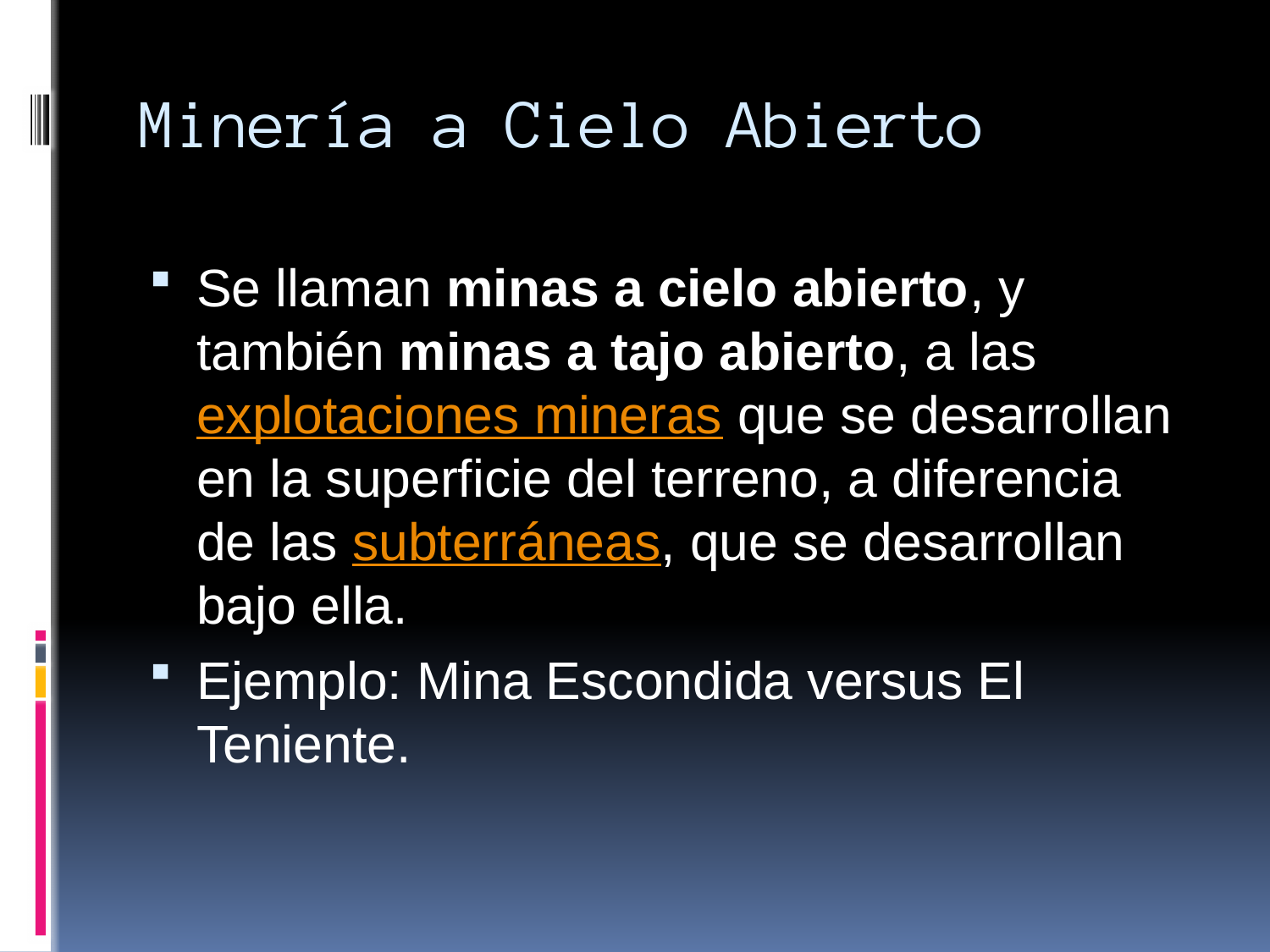

# Minería a Cielo Abierto
Se llaman minas a cielo abierto, y también minas a tajo abierto, a las explotaciones mineras que se desarrollan en la superficie del terreno, a diferencia de las subterráneas, que se desarrollan bajo ella.
Ejemplo: Mina Escondida versus El Teniente.